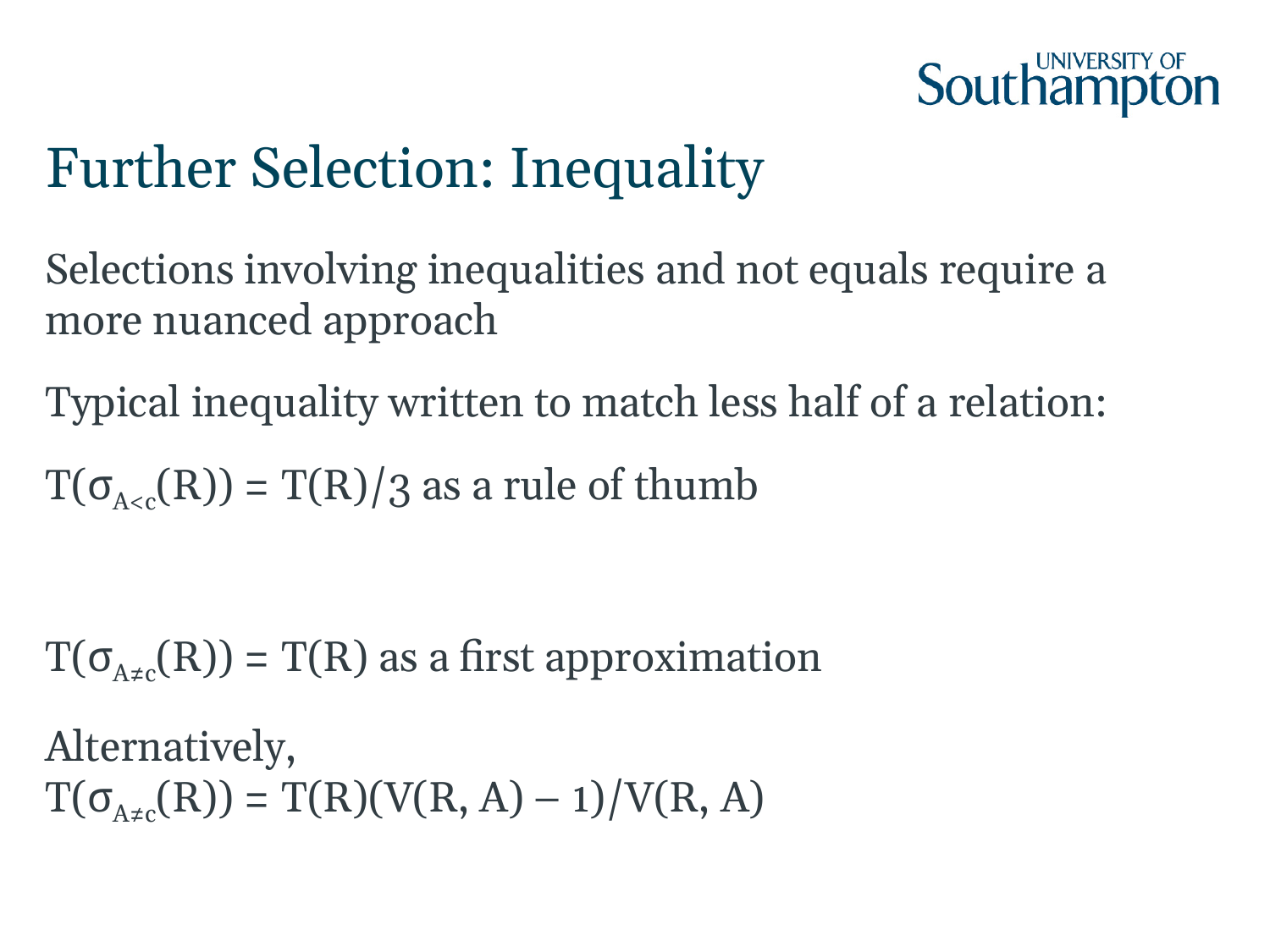

# Further Selection: Inequality
Selections involving inequalities and not equals require a more nuanced approach
Typical inequality written to match less half of a relation:
T(σA<c(R)) = T(R)/3 as a rule of thumb

T(σA≠c(R)) = T(R) as a first approximation
Alternatively,
T(σA≠c(R)) = T(R)(V(R, A) – 1)/V(R, A)